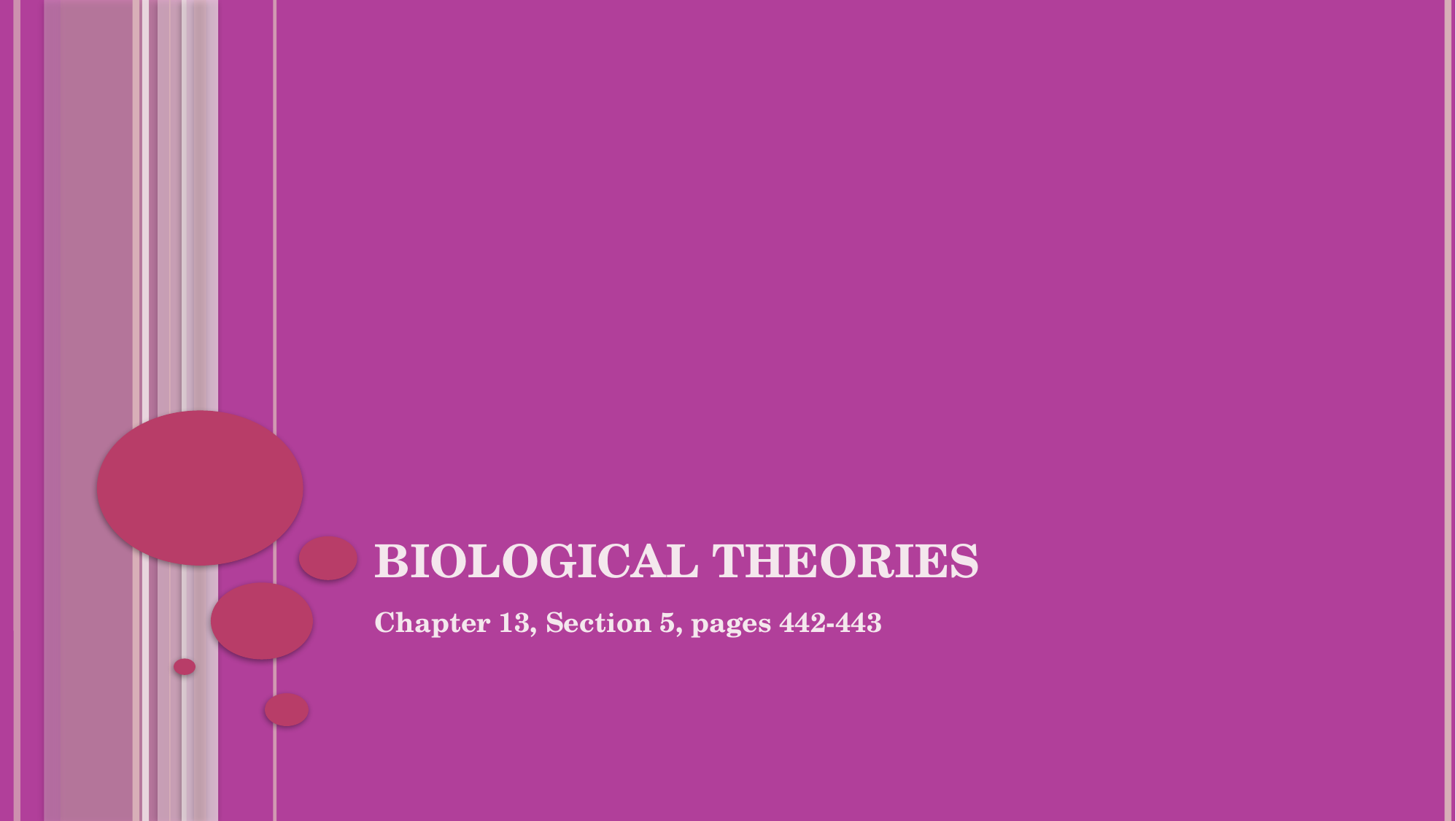

# Biological theories
Chapter 13, Section 5, pages 442-443